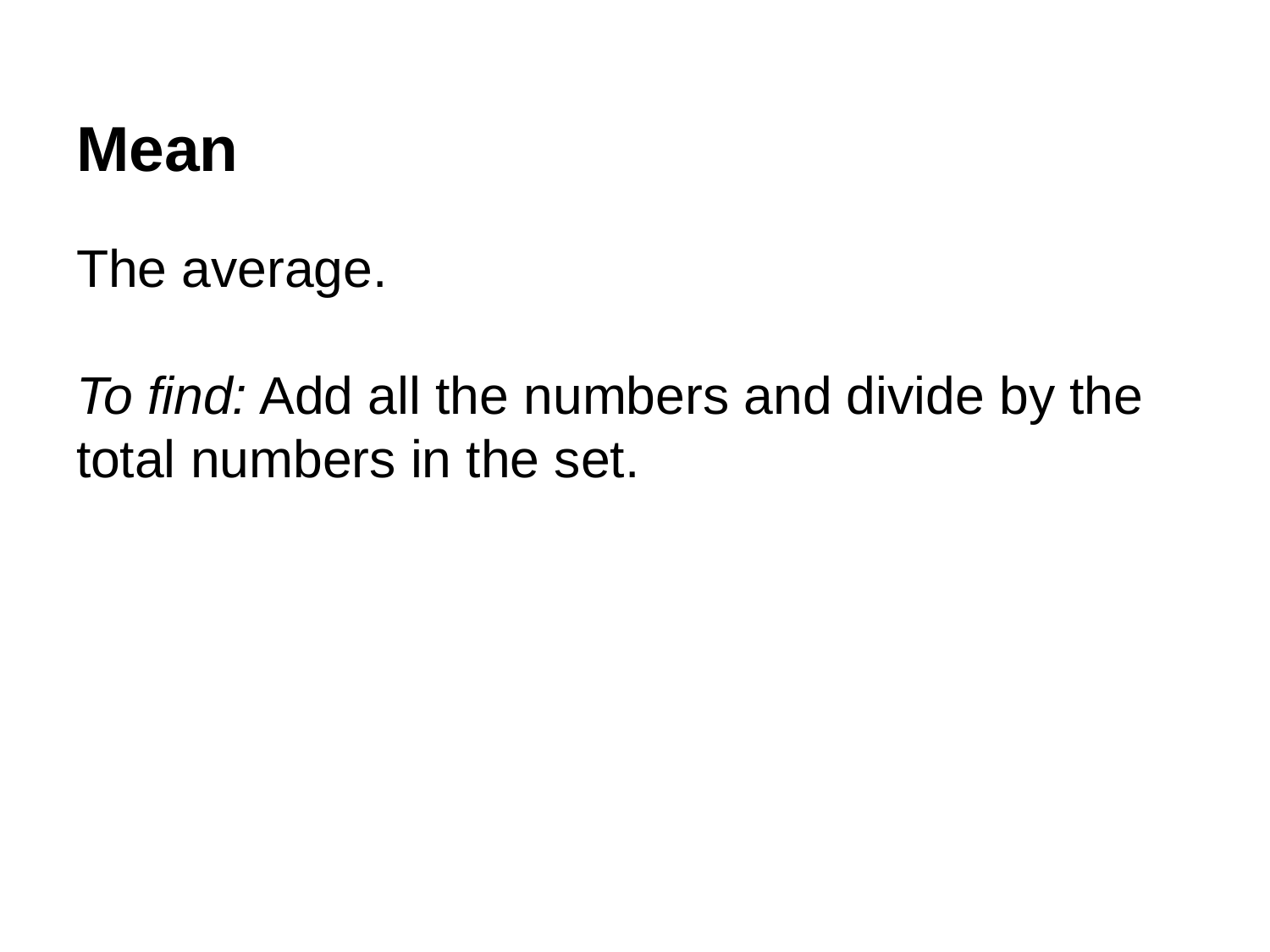

# Mean
The average.

To find: Add all the numbers and divide by the total numbers in the set.